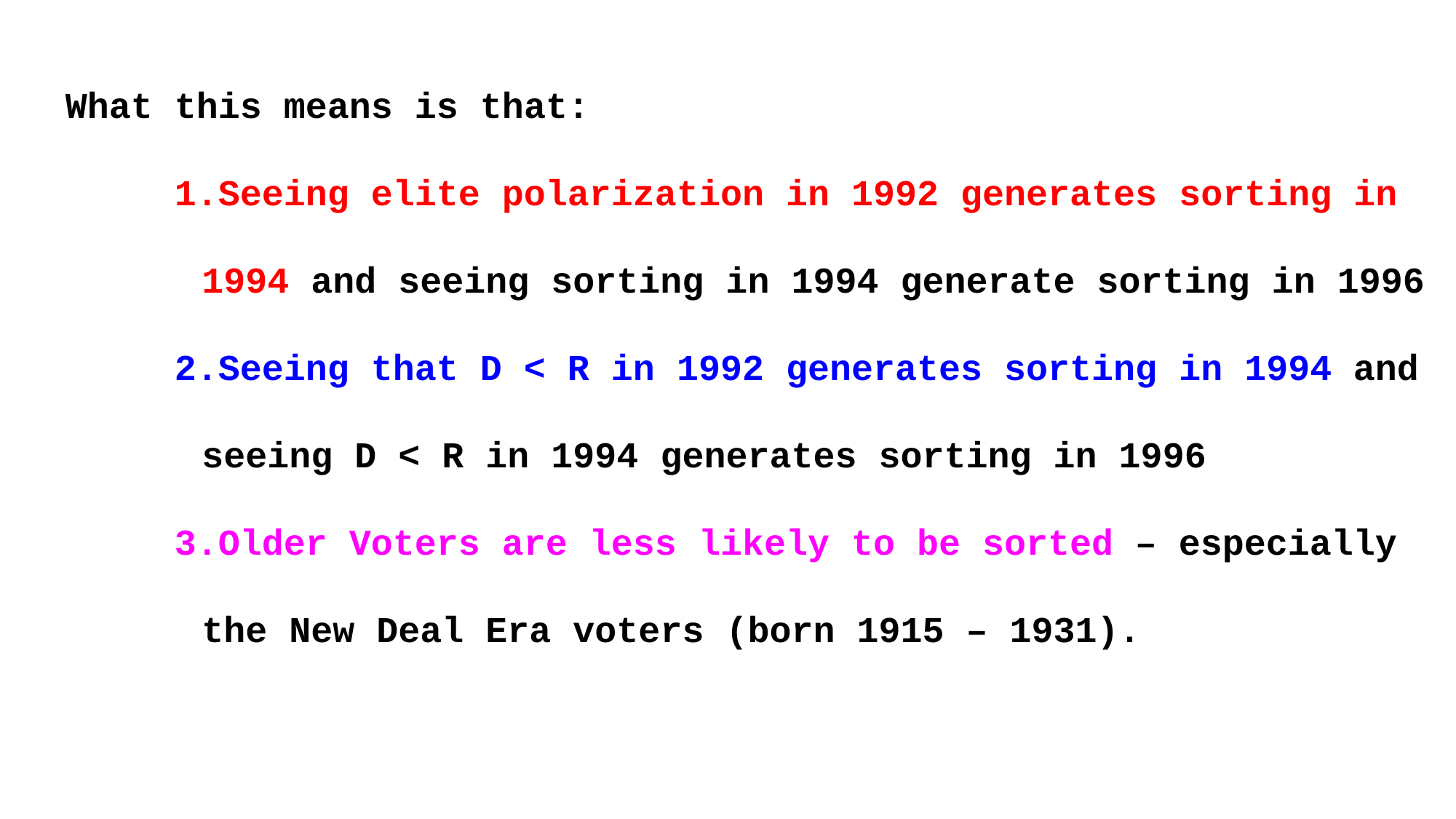

What this means is that:
Seeing elite polarization in 1992 generates sorting in 1994 and seeing sorting in 1994 generate sorting in 1996
Seeing that D < R in 1992 generates sorting in 1994 and seeing D < R in 1994 generates sorting in 1996
Older Voters are less likely to be sorted – especially the New Deal Era voters (born 1915 – 1931).